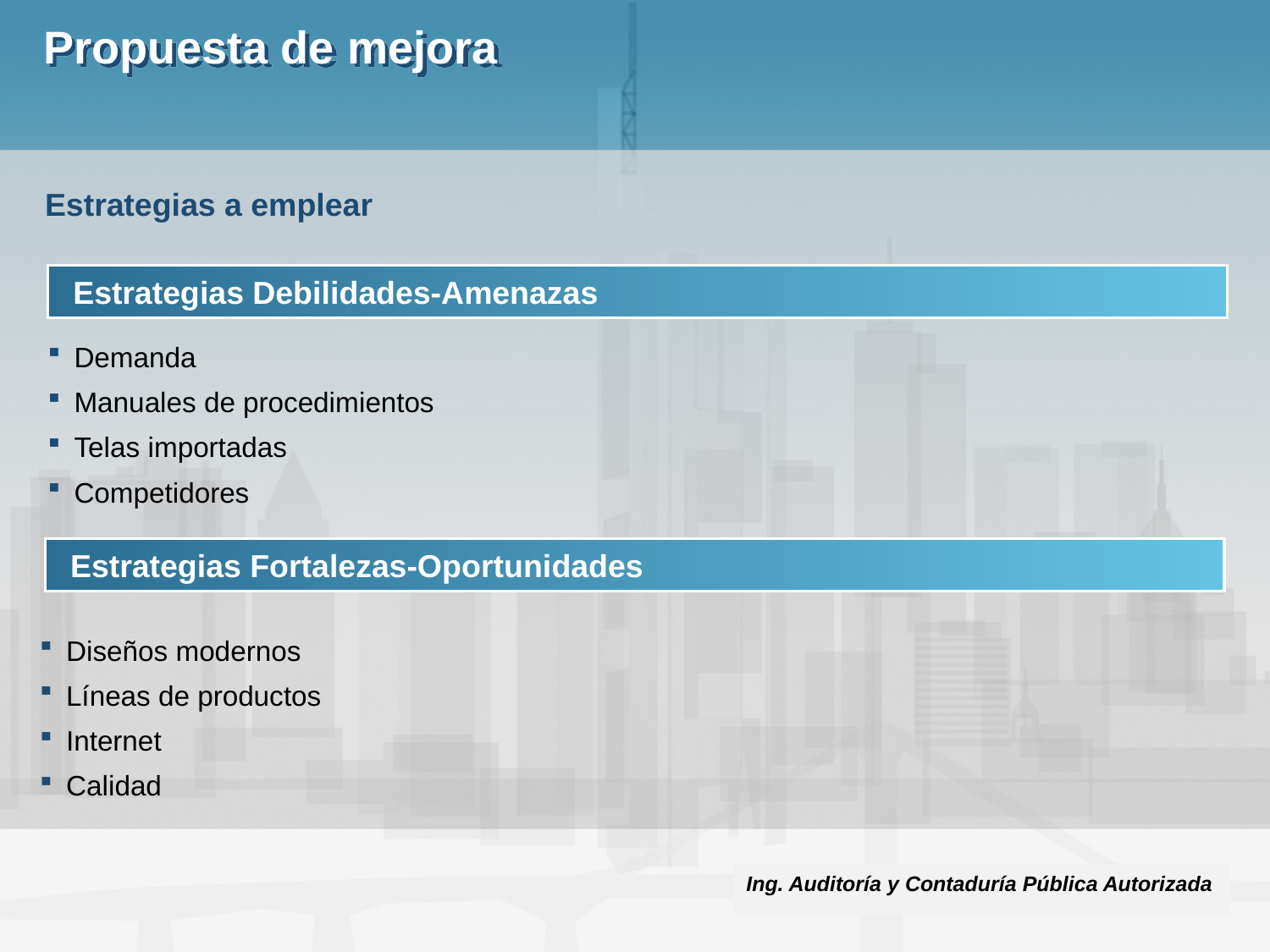

# Propuesta de mejora
Estrategias a emplear
Estrategias Debilidades-Amenazas
Demanda
Manuales de procedimientos
Telas importadas
Competidores

Estrategias Fortalezas-Oportunidades
Diseños modernos
Líneas de productos
Internet
Calidad

Ing. Auditoría y Contaduría Pública Autorizada